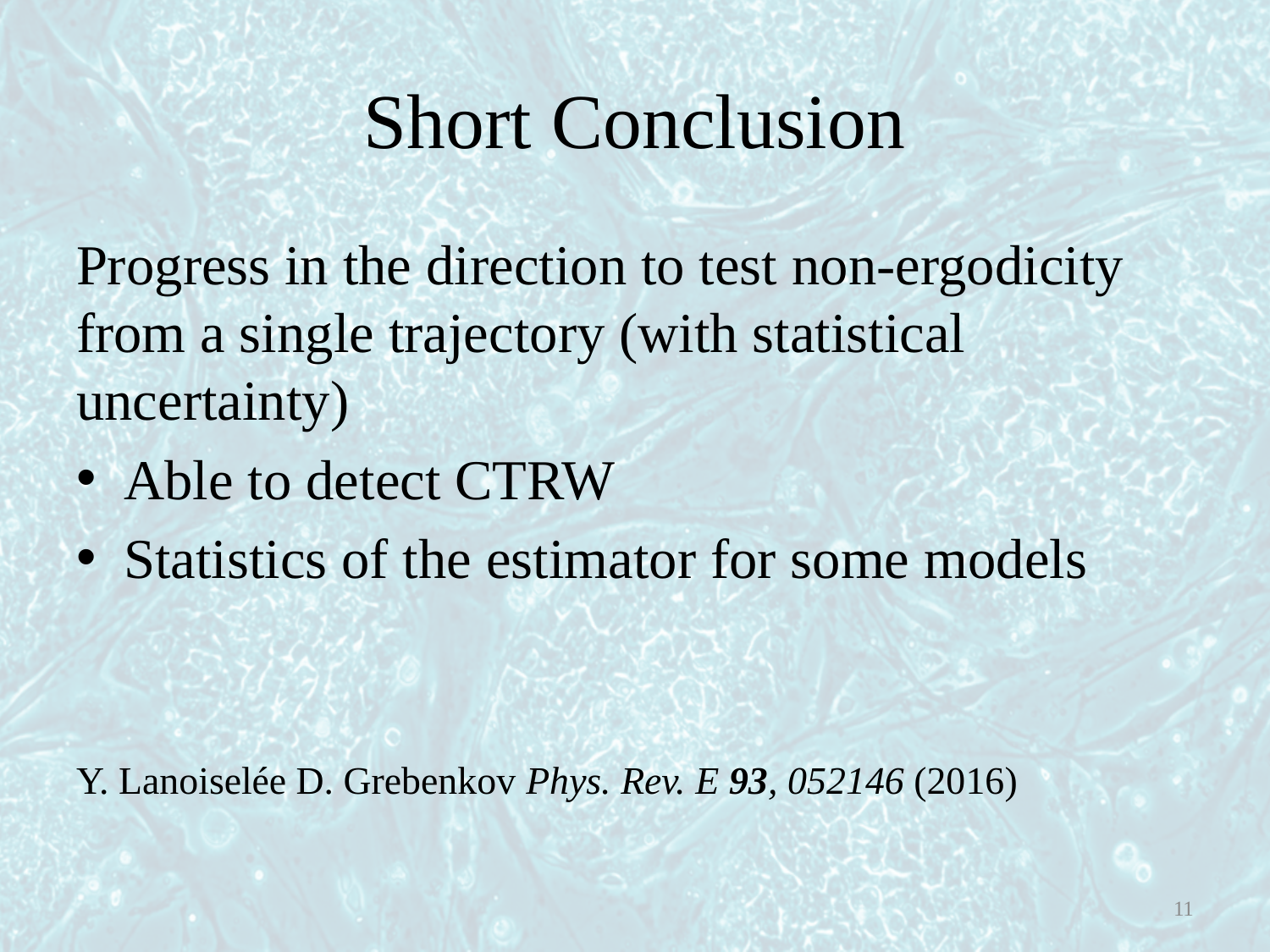

# Short Conclusion
Progress in the direction to test non-ergodicity from a single trajectory (with statistical uncertainty)
Able to detect CTRW
Statistics of the estimator for some models

Y. Lanoiselée D. Grebenkov Phys. Rev. E 93, 052146 (2016)

11